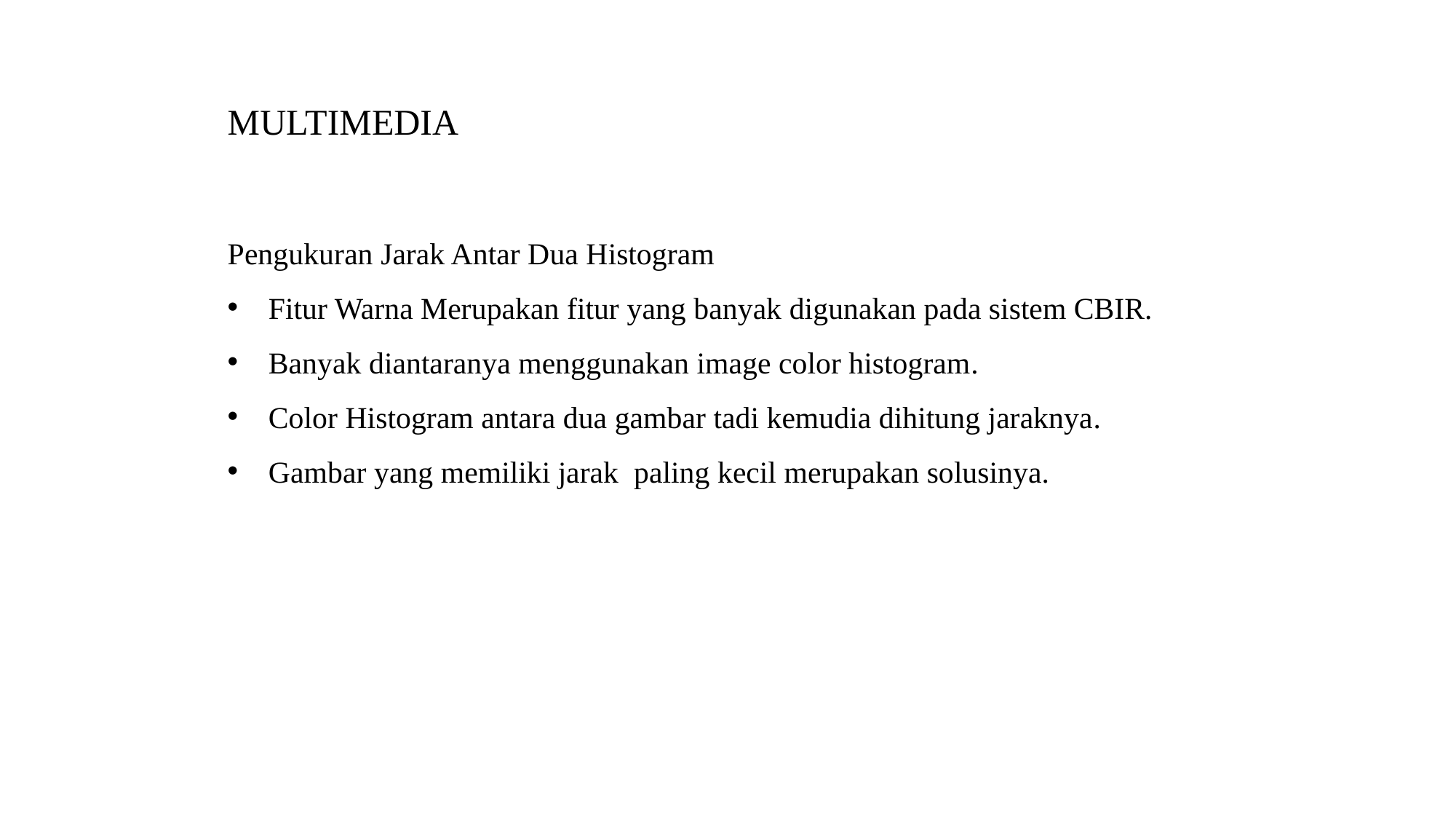

MULTIMEDIA
Pengukuran Jarak Antar Dua Histogram
Fitur Warna Merupakan fitur yang banyak digunakan pada sistem CBIR.
Banyak diantaranya menggunakan image color histogram.
Color Histogram antara dua gambar tadi kemudia dihitung jaraknya.
Gambar yang memiliki jarak  paling kecil merupakan solusinya.